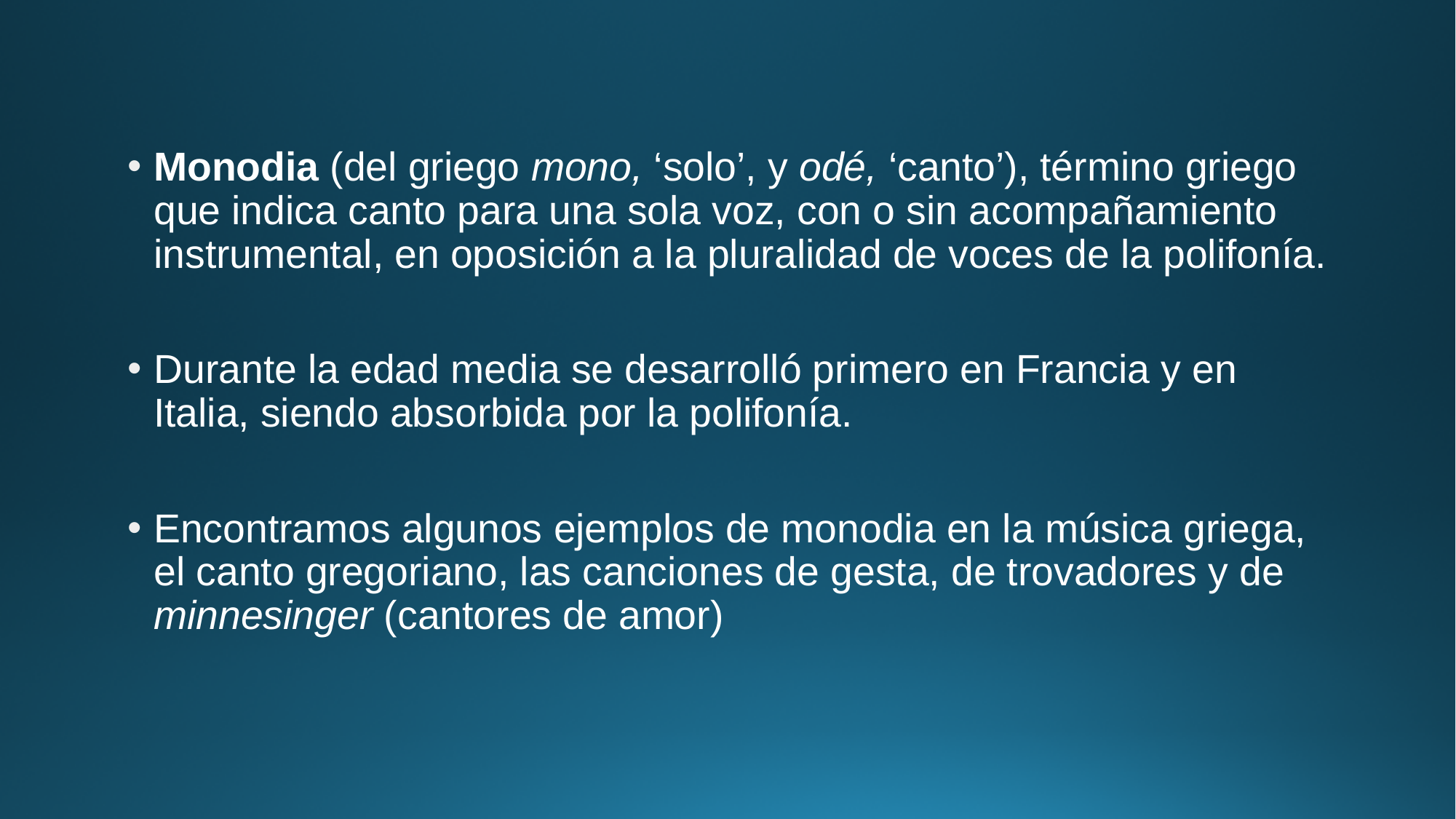

Monodia (del griego mono, ‘solo’, y odé, ‘canto’), término griego que indica canto para una sola voz, con o sin acompañamiento instrumental, en oposición a la pluralidad de voces de la polifonía.

Durante la edad media se desarrolló primero en Francia y en Italia, siendo absorbida por la polifonía.

Encontramos algunos ejemplos de monodia en la música griega, el canto gregoriano, las canciones de gesta, de trovadores y de minnesinger (cantores de amor)